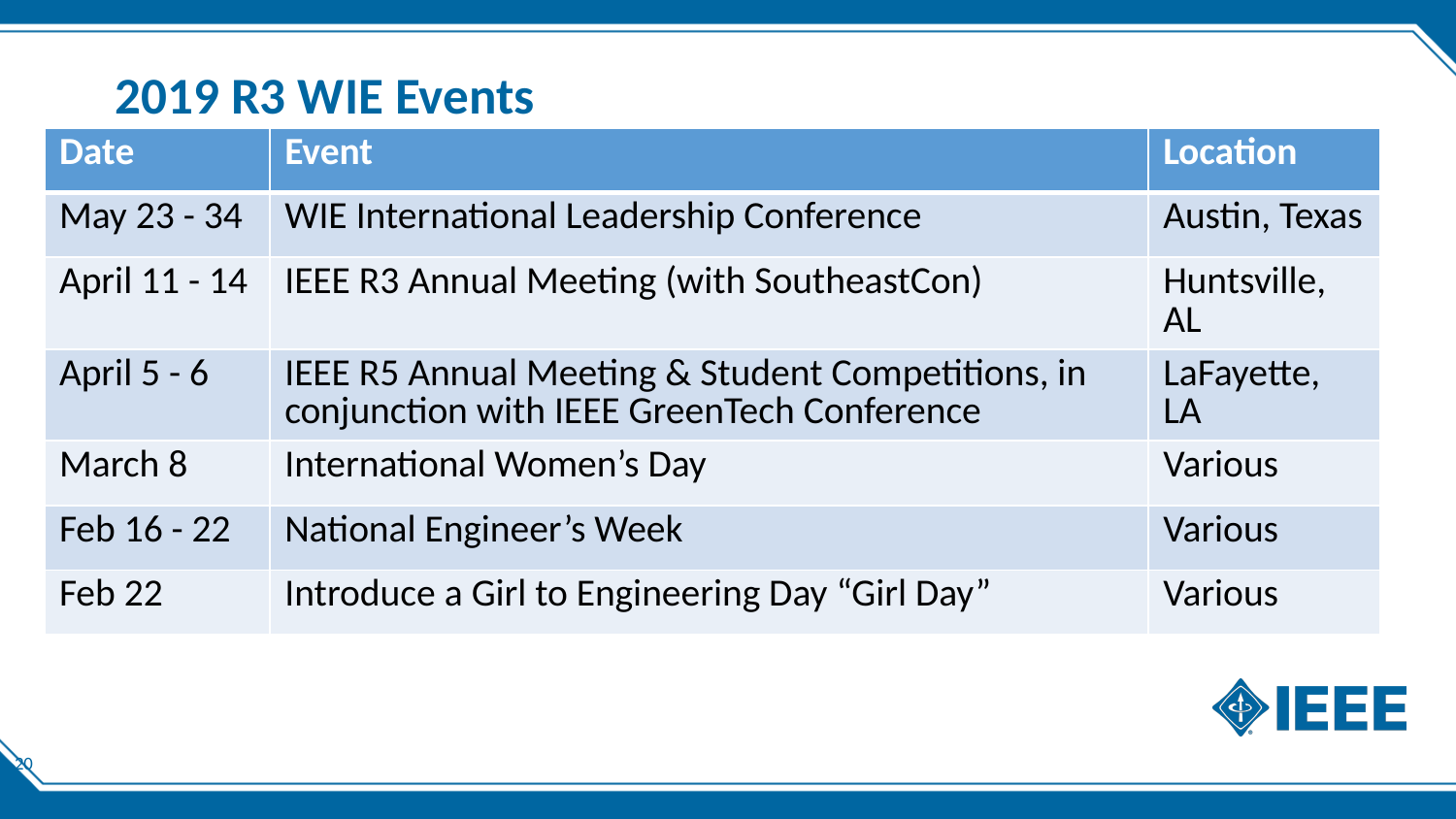

# 2019 R3 WIE Events
| Date | Event | Location |
| --- | --- | --- |
| May 23 - 34 | WIE International Leadership Conference | Austin, Texas |
| April 11 - 14 | IEEE R3 Annual Meeting (with SoutheastCon) | Huntsville, AL |
| April 5 - 6 | IEEE R5 Annual Meeting & Student Competitions, in conjunction with IEEE GreenTech Conference | LaFayette, LA |
| March 8 | International Women’s Day | Various |
| Feb 16 - 22 | National Engineer’s Week | Various |
| Feb 22 | Introduce a Girl to Engineering Day “Girl Day” | Various |
20